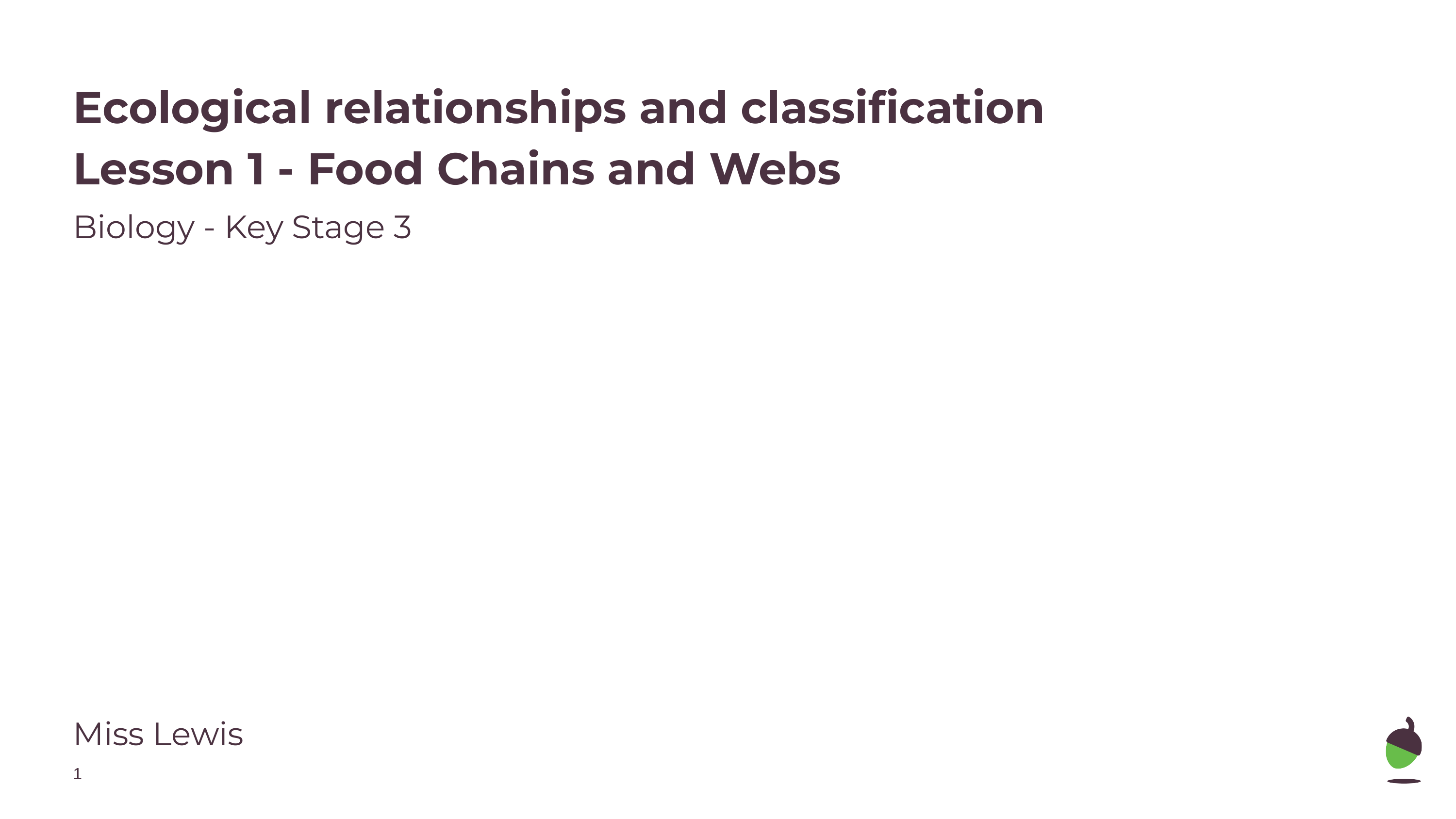

# Ecological relationships and classification
Lesson 1 - Food Chains and Webs
Biology - Key Stage 3
Miss Lewis
1